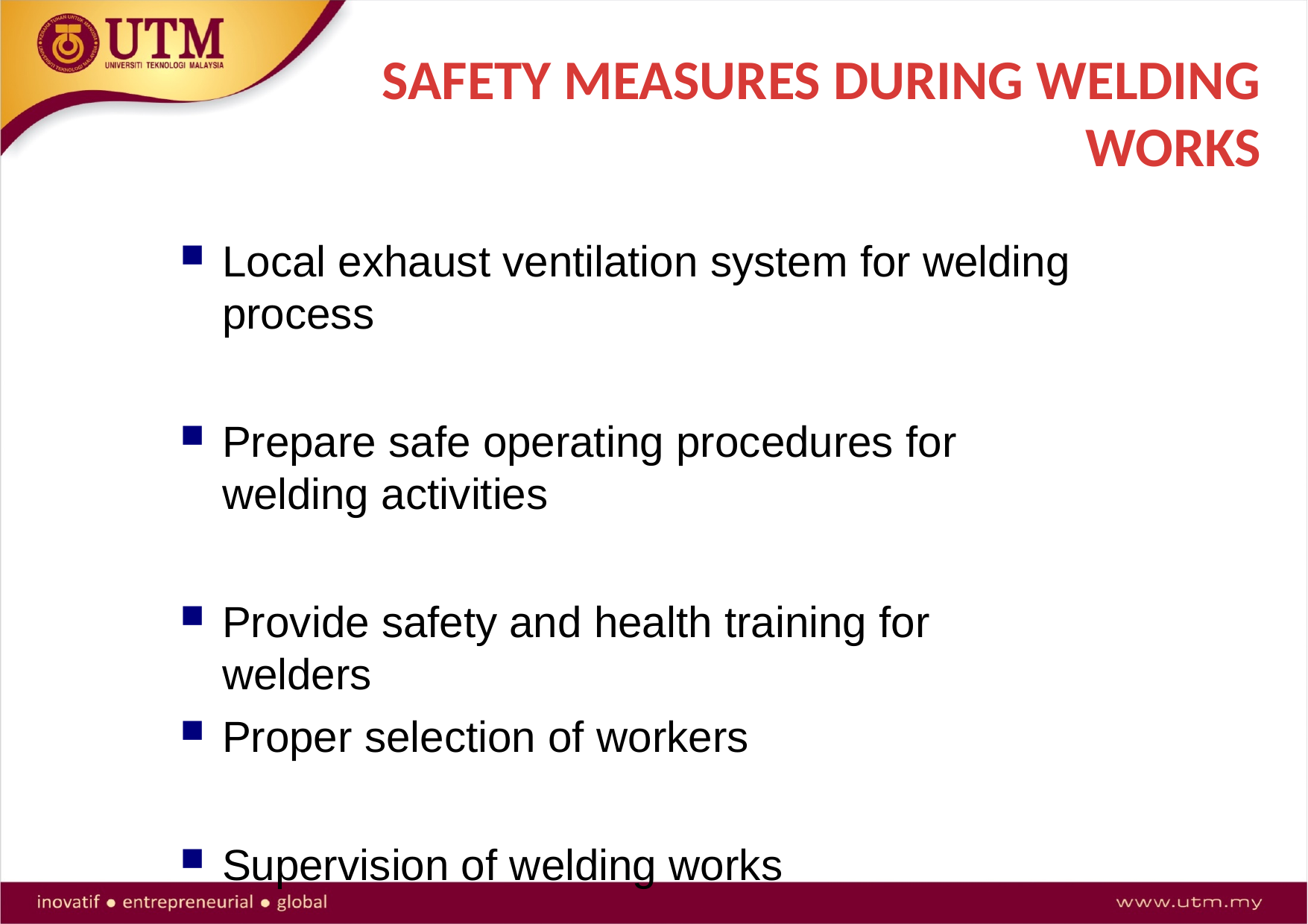

# SAFETY MEASURES DURING WELDING WORKS
Local exhaust ventilation system for welding
process

Prepare safe operating procedures for welding activities

Provide safety and health training for welders
Proper selection of workers

Supervision of welding works